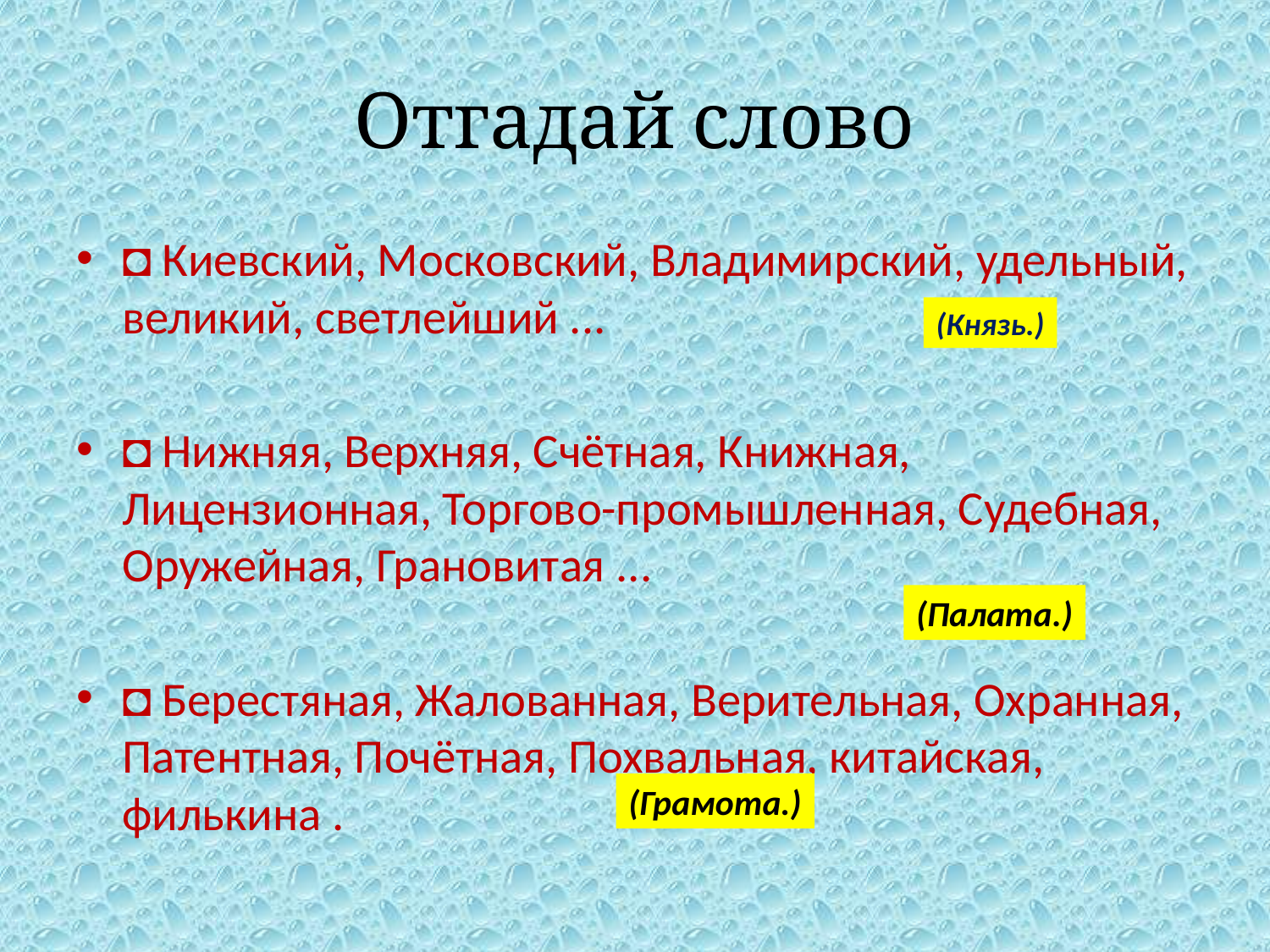

# Отгадай слово
◘ Киевский, Московский, Владимирский, удельный, великий, светлейший ...

◘ Нижняя, Верхняя, Счётная, Книжная, Лицензионная, Торгово-промышленная, Судебная, Оружейная, Грановитая ...

◘ Берестяная, Жалованная, Верительная, Охранная, Патентная, Почётная, Похвальная, китайская, филькина .
(Князь.)
(Палата.)
(Грамота.)